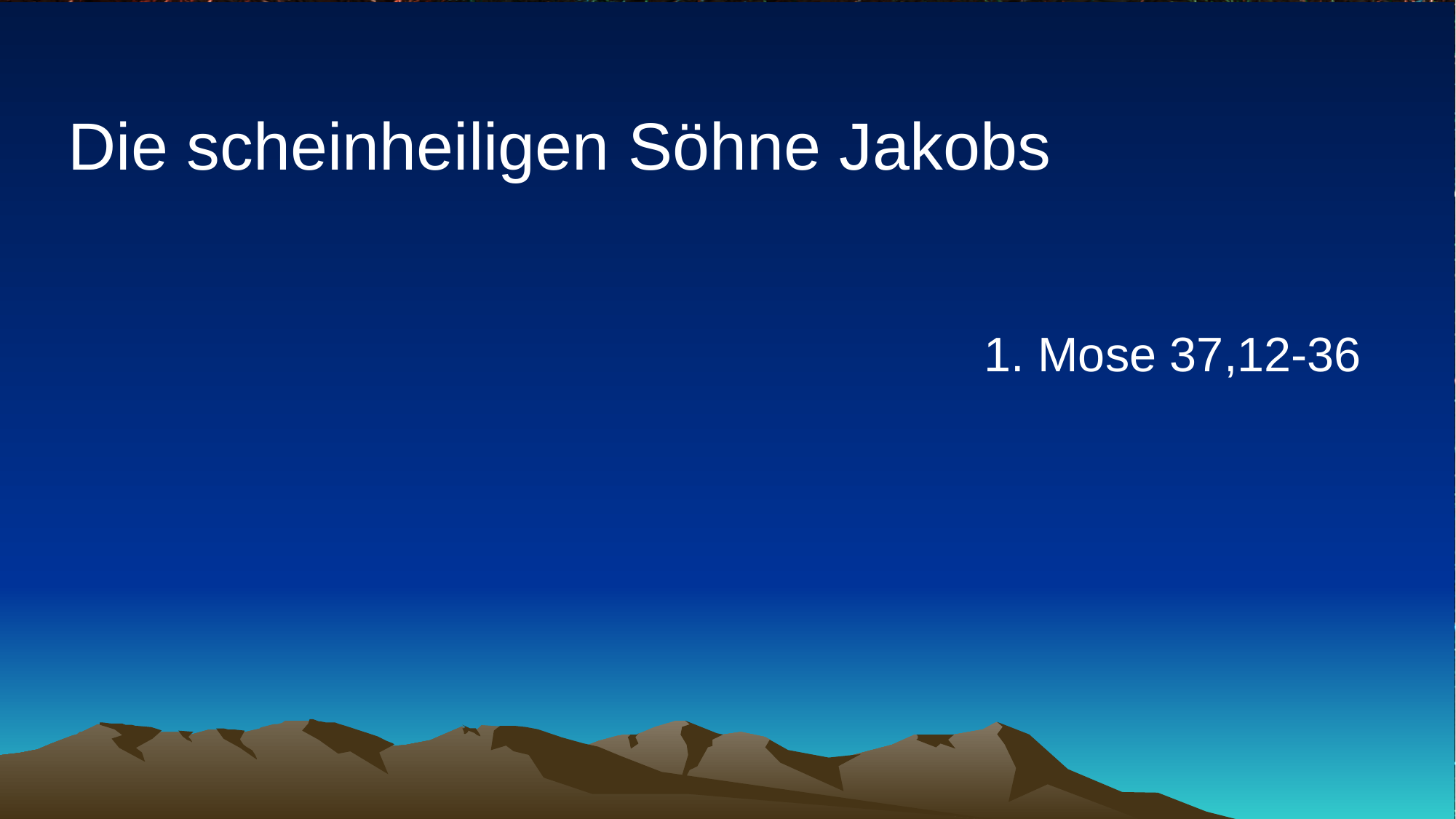

# Die scheinheiligen Söhne Jakobs
1. Mose 37,12-36